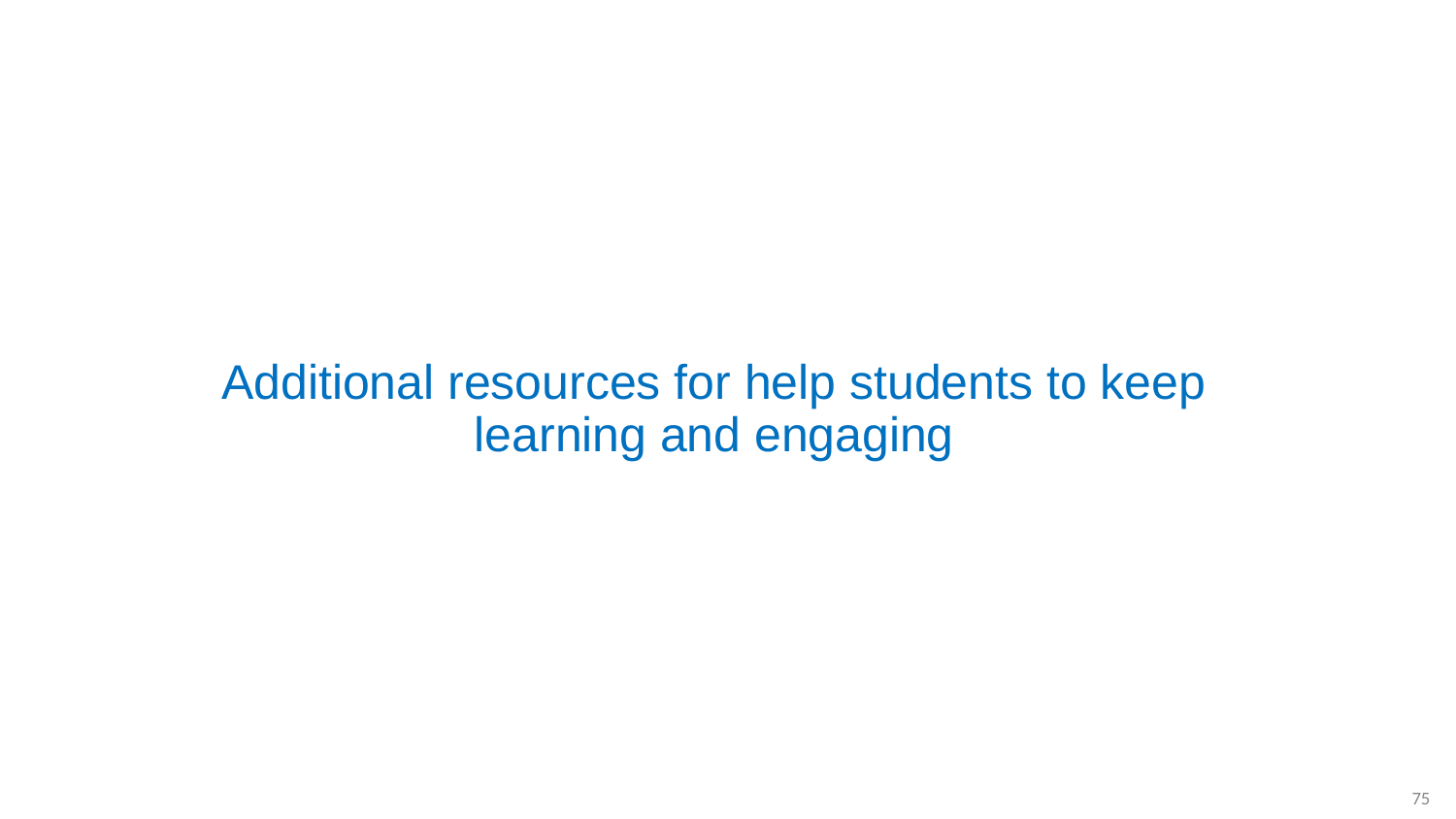

# Additional resources for help students to keep learning and engaging
75